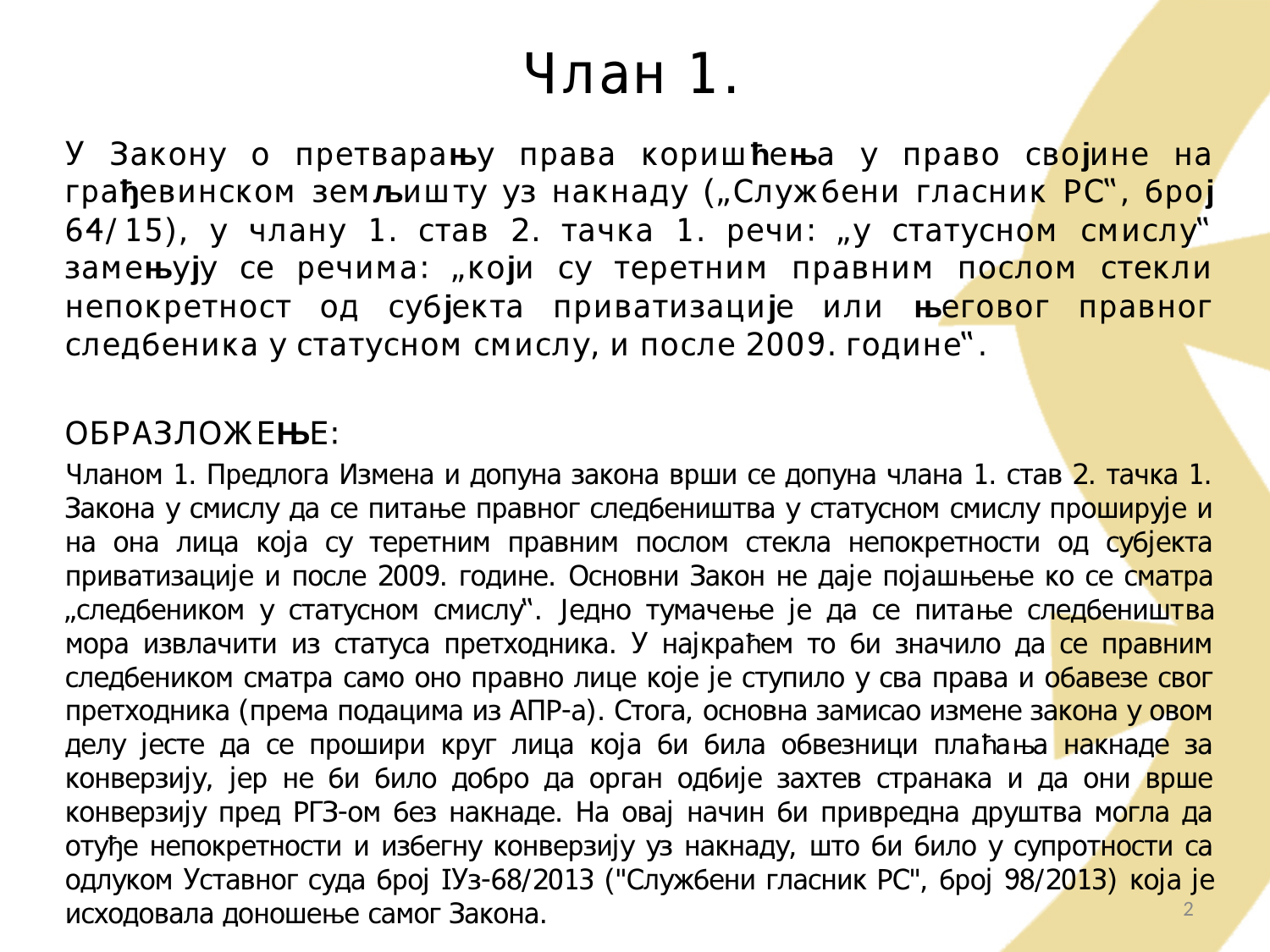

# Члан 1.
У Закону о претварању права коришћења у право својине на грађевинском земљишту уз накнаду („Службени гласник РС“, број 64/15), у члану 1. став 2. тачка 1. речи: „у статусном смислу“ замењују се речима: „који су теретним правним послом стекли непокретност од субјекта приватизације или његовог правног следбеника у статусном смислу, и после 2009. године“.

ОБРАЗЛОЖЕЊЕ:
Чланом 1. Предлога Измена и допуна закона врши се допуна члана 1. став 2. тачка 1. Закона у смислу да се питање правног следбеништва у статусном смислу проширује и на она лица која су теретним правним послом стекла непокретности од субјекта приватизације и после 2009. године. Основни Закон не даје појашњење ко се сматра „следбеником у статусном смислу“. Једно тумачење је да се питање следбеништва мора извлачити из статуса претходника. У најкраћем то би значило да се правним следбеником сматра само оно правно лице које је ступило у сва права и обавезе свог претходника (према подацима из АПР-а). Стога, основна замисао измене закона у овом делу јесте да се прошири круг лица која би била обвезници плаћања накнаде за конверзију, јер не би било добро да орган одбије захтев странака и да они врше конверзију пред РГЗ-ом без накнаде. На овај начин би привредна друштва могла да отуђе непокретности и избегну конверзију уз накнаду, што би било у супротности са одлуком Уставног суда број IУз-68/2013 ("Службени гласник РС", број 98/2013) која је исходовала доношење самог Закона.

2